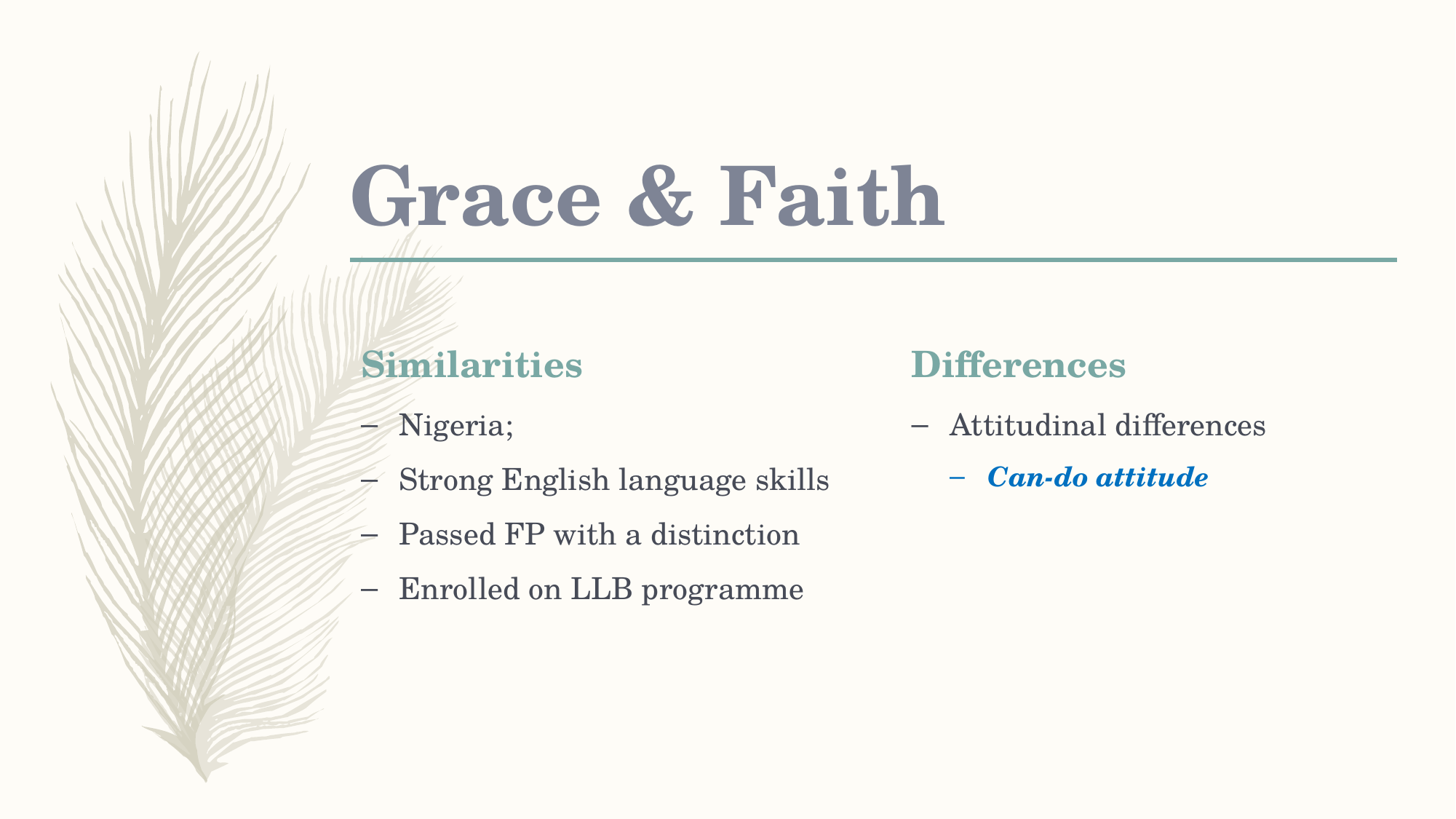

# Grace & Faith
Similarities
Differences
Nigeria;
Strong English language skills
Passed FP with a distinction
Enrolled on LLB programme
Attitudinal differences
Can-do attitude